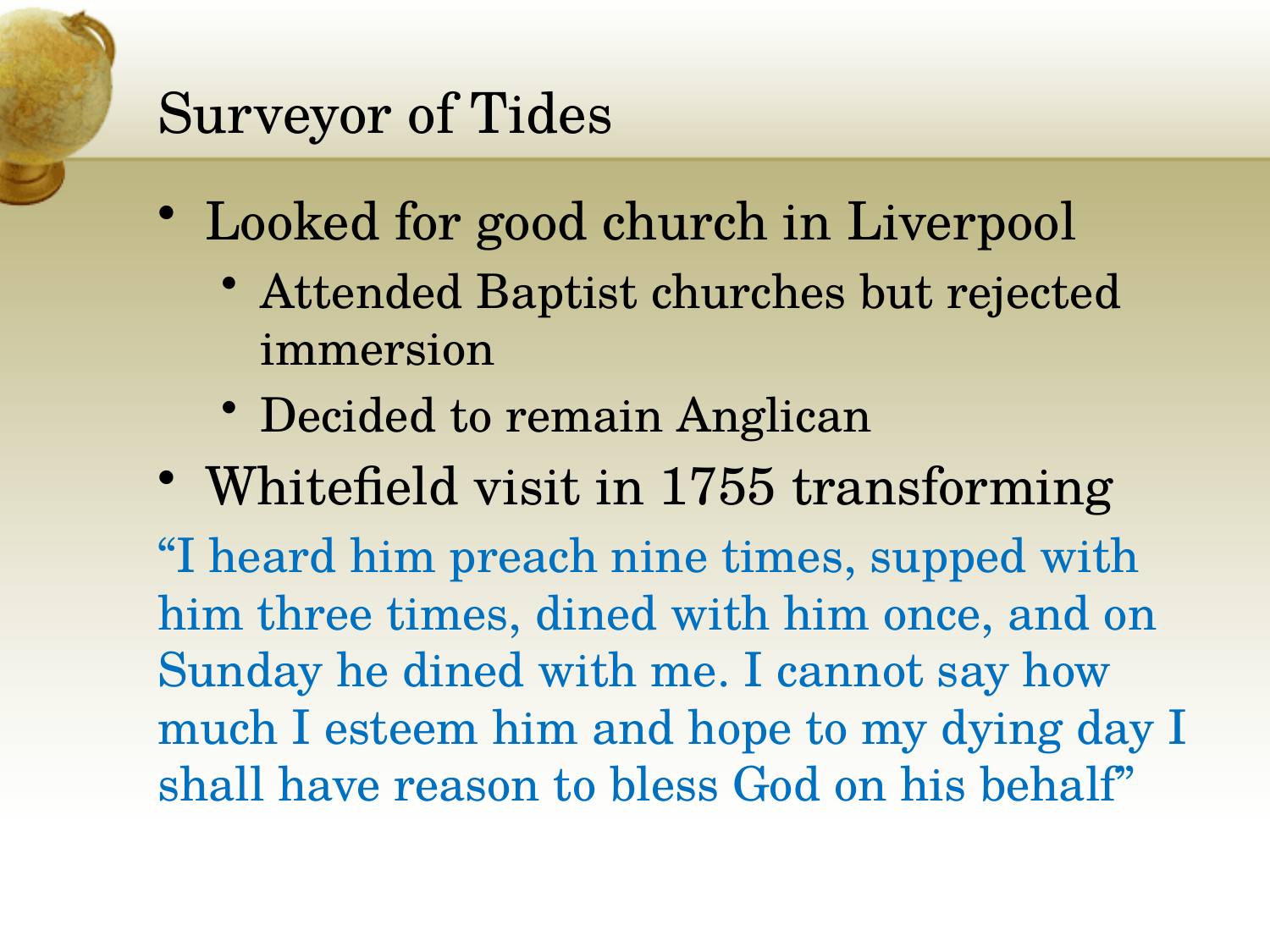

# Surveyor of Tides
Looked for good church in Liverpool
Attended Baptist churches but rejected immersion
Decided to remain Anglican
Whitefield visit in 1755 transforming
“I heard him preach nine times, supped with him three times, dined with him once, and on Sunday he dined with me. I cannot say how much I esteem him and hope to my dying day I shall have reason to bless God on his behalf”